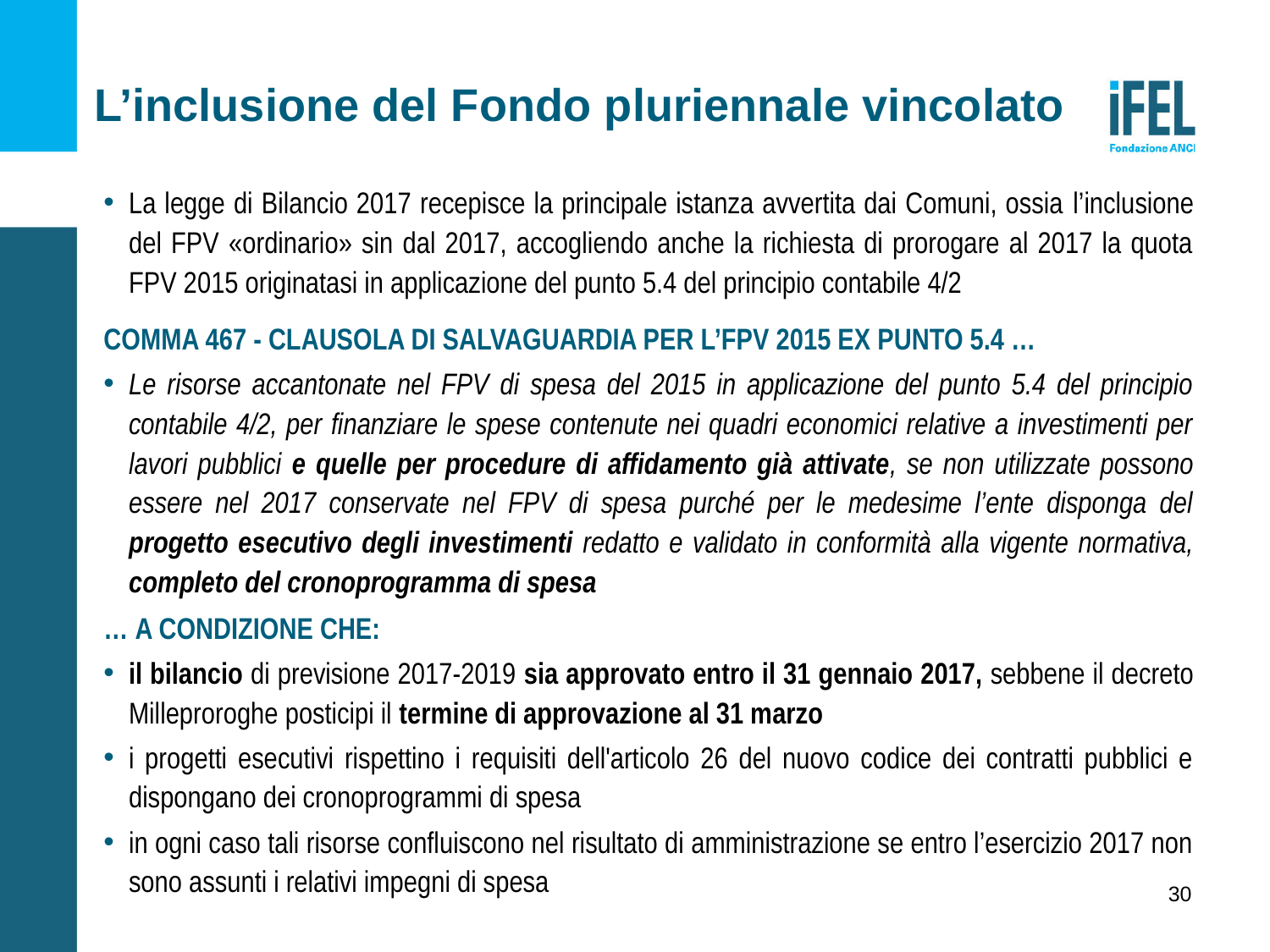

# L’inclusione del Fondo pluriennale vincolato
La legge di Bilancio 2017 recepisce la principale istanza avvertita dai Comuni, ossia l’inclusione del FPV «ordinario» sin dal 2017, accogliendo anche la richiesta di prorogare al 2017 la quota FPV 2015 originatasi in applicazione del punto 5.4 del principio contabile 4/2
COMMA 467 - CLAUSOLA DI SALVAGUARDIA PER L’FPV 2015 EX PUNTO 5.4 …
Le risorse accantonate nel FPV di spesa del 2015 in applicazione del punto 5.4 del principio contabile 4/2, per finanziare le spese contenute nei quadri economici relative a investimenti per lavori pubblici e quelle per procedure di affidamento già attivate, se non utilizzate possono essere nel 2017 conservate nel FPV di spesa purché per le medesime l’ente disponga del progetto esecutivo degli investimenti redatto e validato in conformità alla vigente normativa, completo del cronoprogramma di spesa
… a condizione che:
il bilancio di previsione 2017-2019 sia approvato entro il 31 gennaio 2017, sebbene il decreto Milleproroghe posticipi il termine di approvazione al 31 marzo
i progetti esecutivi rispettino i requisiti dell'articolo 26 del nuovo codice dei contratti pubblici e dispongano dei cronoprogrammi di spesa
in ogni caso tali risorse confluiscono nel risultato di amministrazione se entro l’esercizio 2017 non sono assunti i relativi impegni di spesa
30